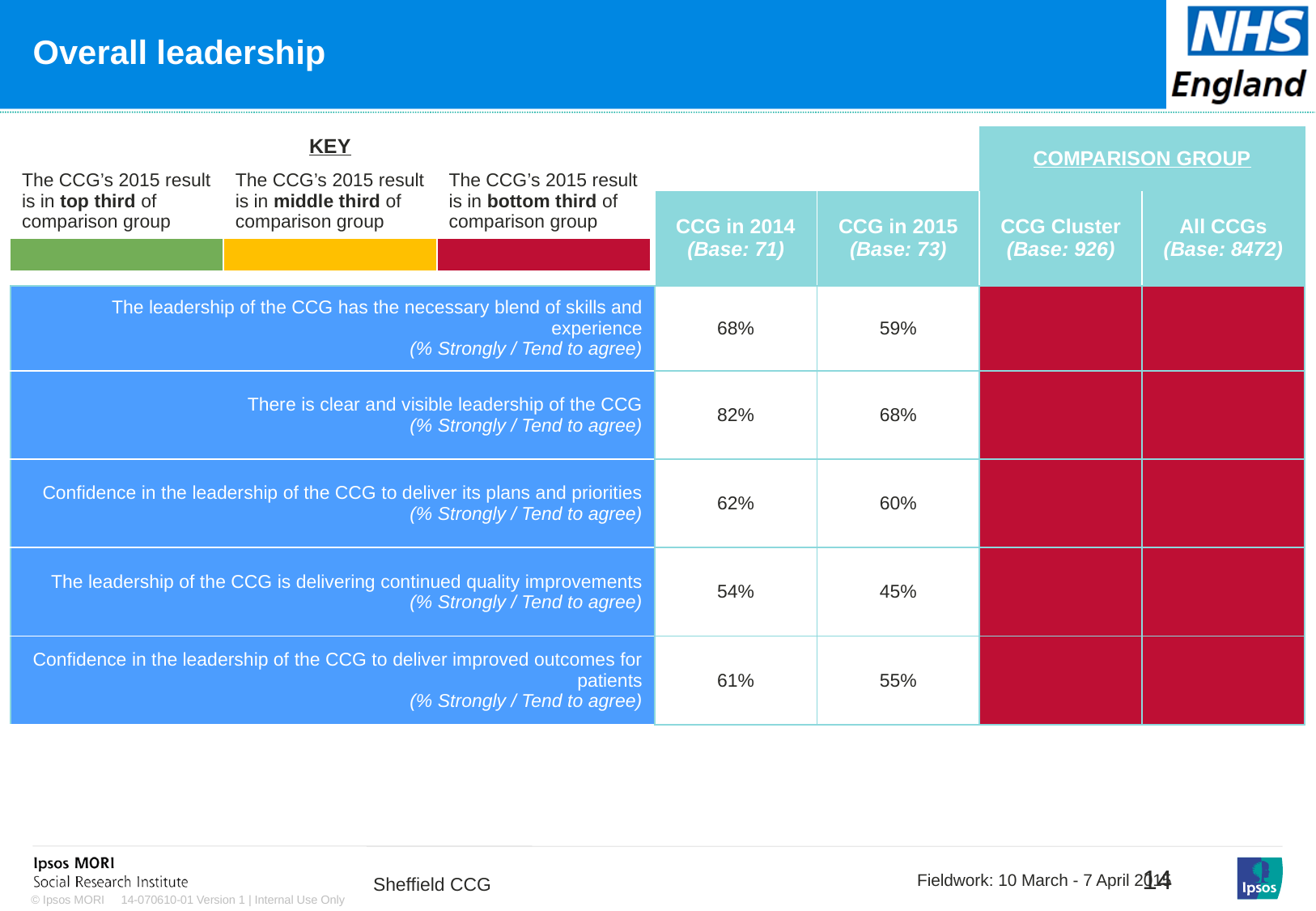

# Overall leadership

### Chart: Ipsos Ribbon Rules

| Category |  |
|---|---|
|  |  |  | COMPARISON GROUP |  |
| --- | --- | --- | --- | --- |
|  | CCG in 2014 (Base: 71) | CCG in 2015 (Base: 73) | CCG Cluster (Base: 926) | All CCGs (Base: 8472) |
| The leadership of the CCG has the necessary blend of skills and experience (% Strongly / Tend to agree) | 68% | 59% |  |  |
| There is clear and visible leadership of the CCG (% Strongly / Tend to agree) | 82% | 68% |  |  |
| Confidence in the leadership of the CCG to deliver its plans and priorities (% Strongly / Tend to agree) | 62% | 60% |  |  |
| The leadership of the CCG is delivering continued quality improvements (% Strongly / Tend to agree) | 54% | 45% |  |  |
| Confidence in the leadership of the CCG to deliver improved outcomes for patients (% Strongly / Tend to agree) | 61% | 55% |  |  |
| KEY |  |  |
| --- | --- | --- |
| The CCG’s 2015 result is in top third of comparison group | The CCG’s 2015 result is in middle third of comparison group | The CCG’s 2015 result is in bottom third of comparison group |
|  |  |  |
Sheffield CCG
Fieldwork: 10 March - 7 April 2015